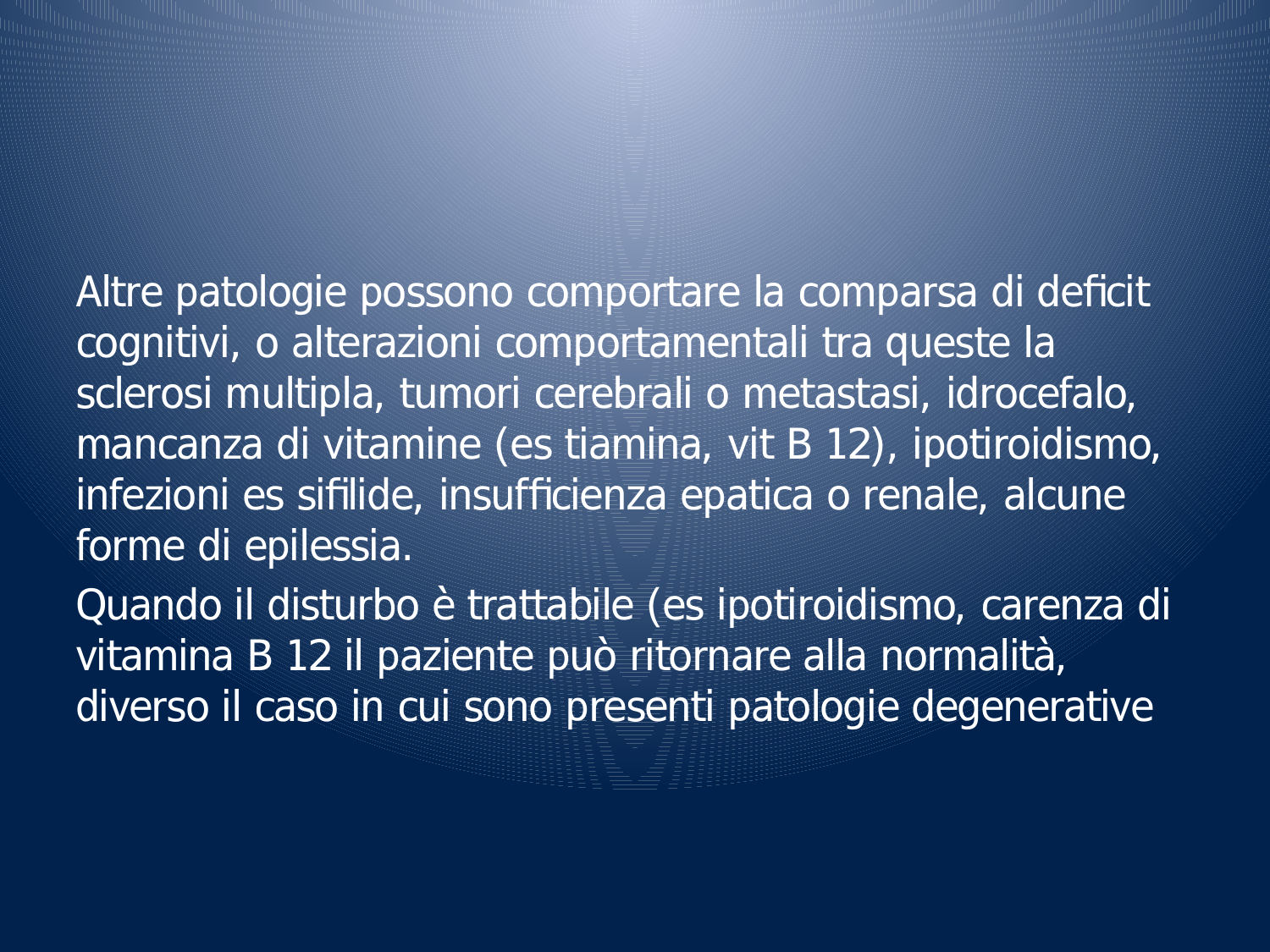

#
Altre patologie possono comportare la comparsa di deficit cognitivi, o alterazioni comportamentali tra queste la sclerosi multipla, tumori cerebrali o metastasi, idrocefalo, mancanza di vitamine (es tiamina, vit B 12), ipotiroidismo, infezioni es sifilide, insufficienza epatica o renale, alcune forme di epilessia.
Quando il disturbo è trattabile (es ipotiroidismo, carenza di vitamina B 12 il paziente può ritornare alla normalità, diverso il caso in cui sono presenti patologie degenerative